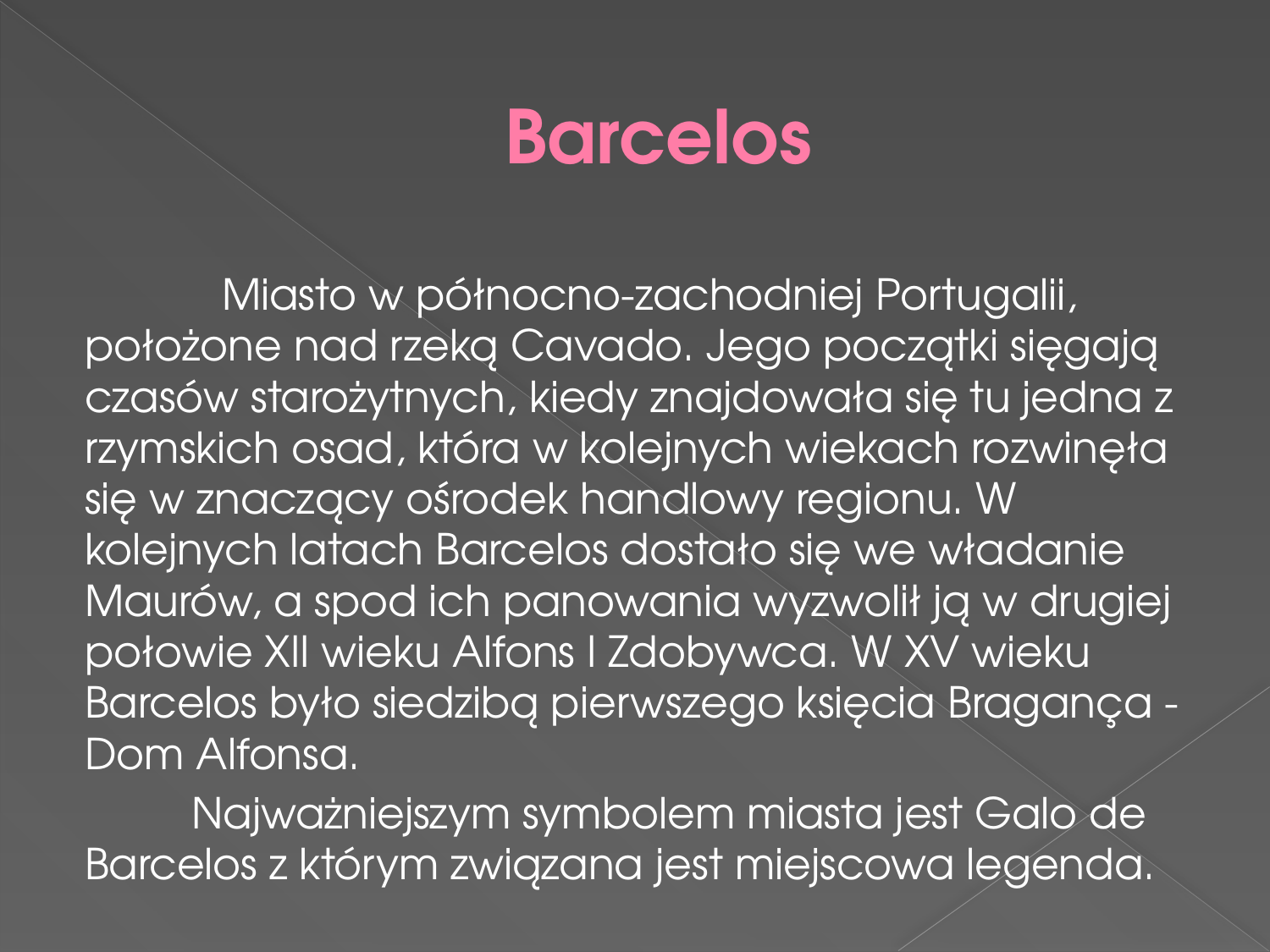

# Barcelos
            Miasto w północno-zachodniej Portugalii, położone nad rzeką Cavado. Jego początki sięgają czasów starożytnych, kiedy znajdowała się tu jedna z rzymskich osad, która w kolejnych wiekach rozwinęła się w znaczący ośrodek handlowy regionu. W kolejnych latach Barcelos dostało się we władanie Maurów, a spod ich panowania wyzwolił ją w drugiej połowie XII wieku Alfons I Zdobywca. W XV wieku Barcelos było siedzibą pierwszego księcia Bragança - Dom Alfonsa.
         Najważniejszym symbolem miasta jest Galo de Barcelos z którym związana jest miejscowa legenda.